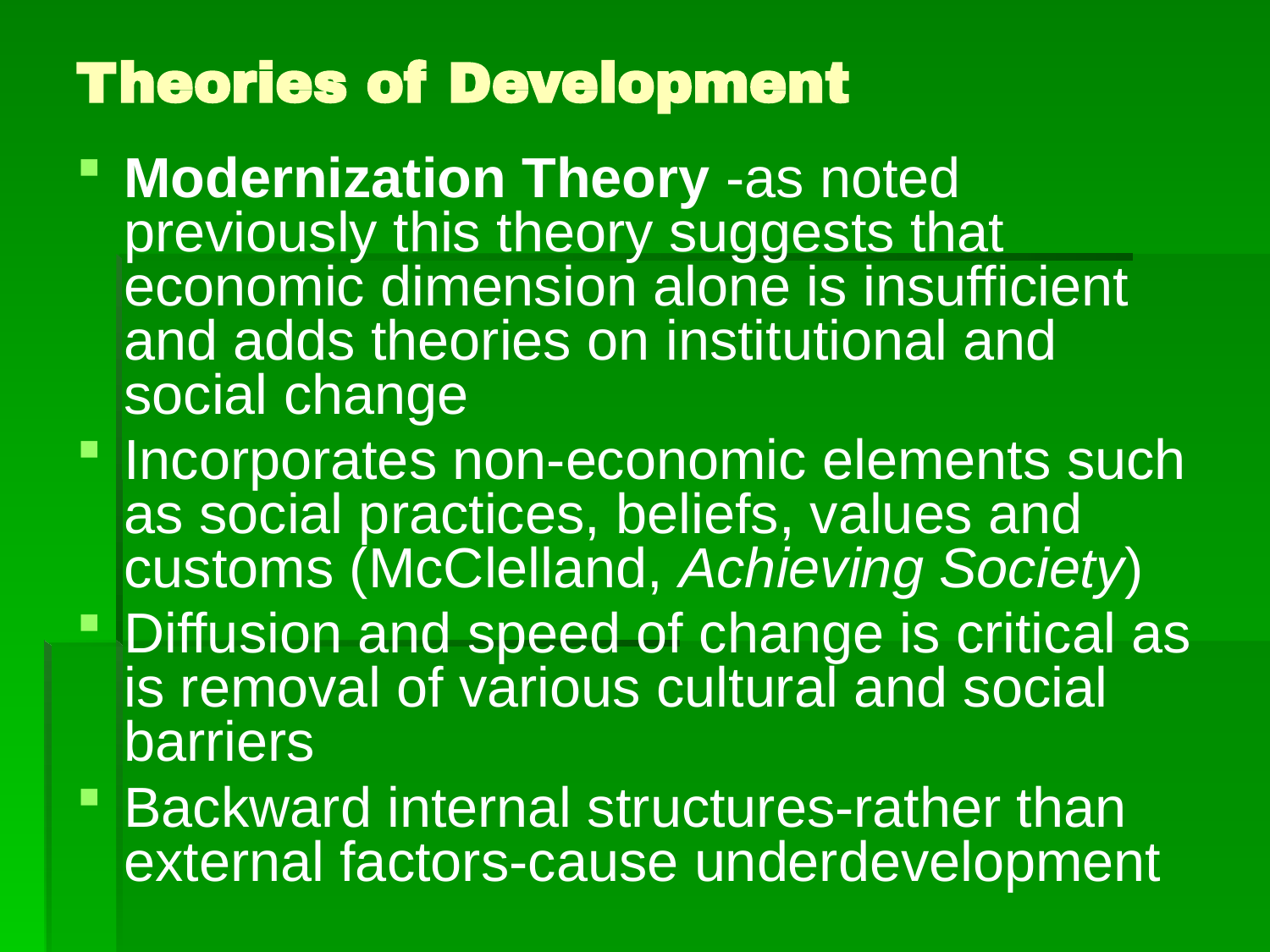

# Theories of Development
Modernization Theory -as noted previously this theory suggests that economic dimension alone is insufficient and adds theories on institutional and social change
Incorporates non-economic elements such as social practices, beliefs, values and customs (McClelland, Achieving Society)
Diffusion and speed of change is critical as is removal of various cultural and social barriers
Backward internal structures-rather than external factors-cause underdevelopment